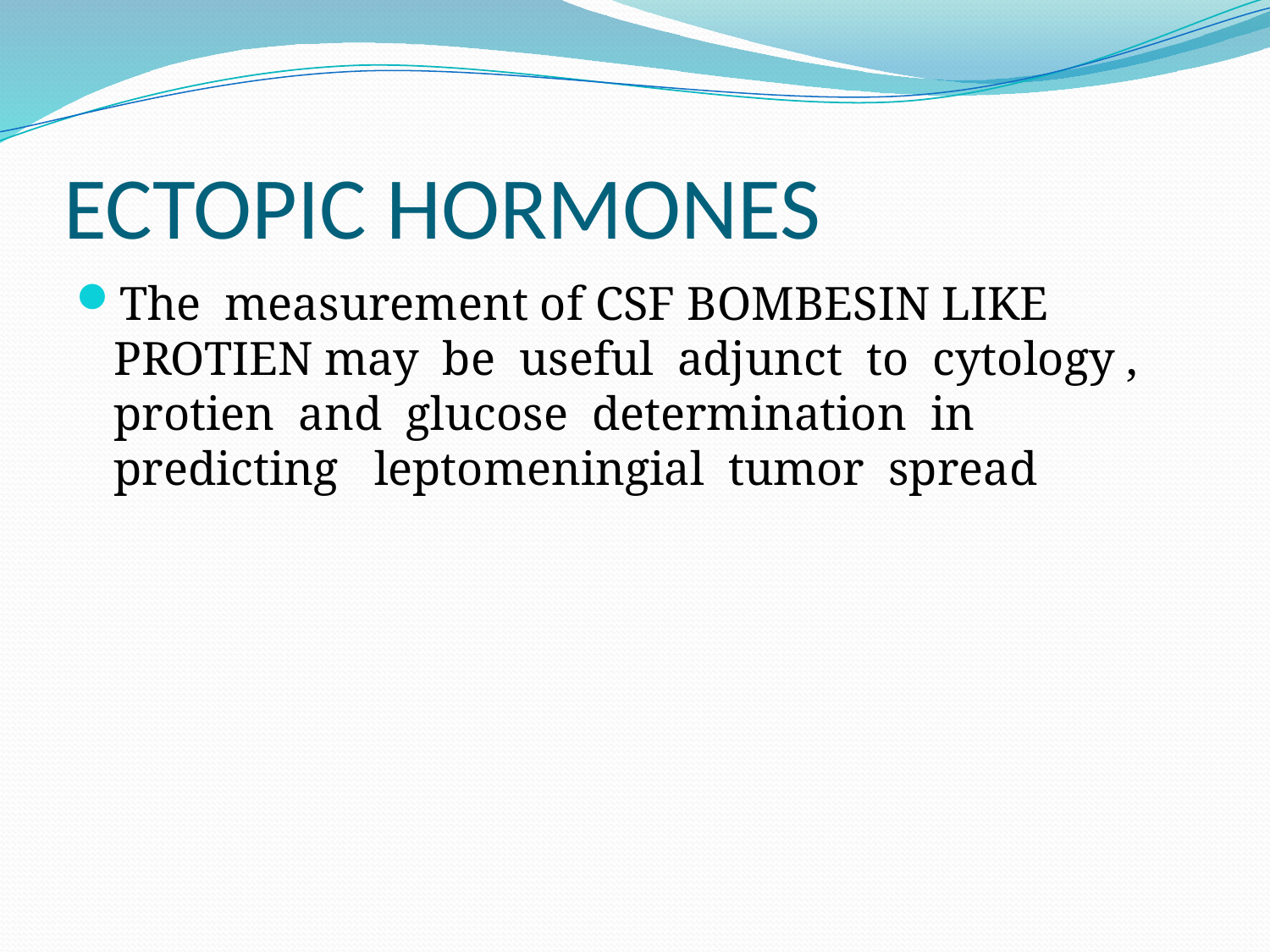

# ECTOPIC HORMONES
The  measurement of CSF BOMBESIN LIKE PROTIEN may  be  useful  adjunct  to  cytology , protien  and  glucose  determination  in  predicting   leptomeningial  tumor  spread